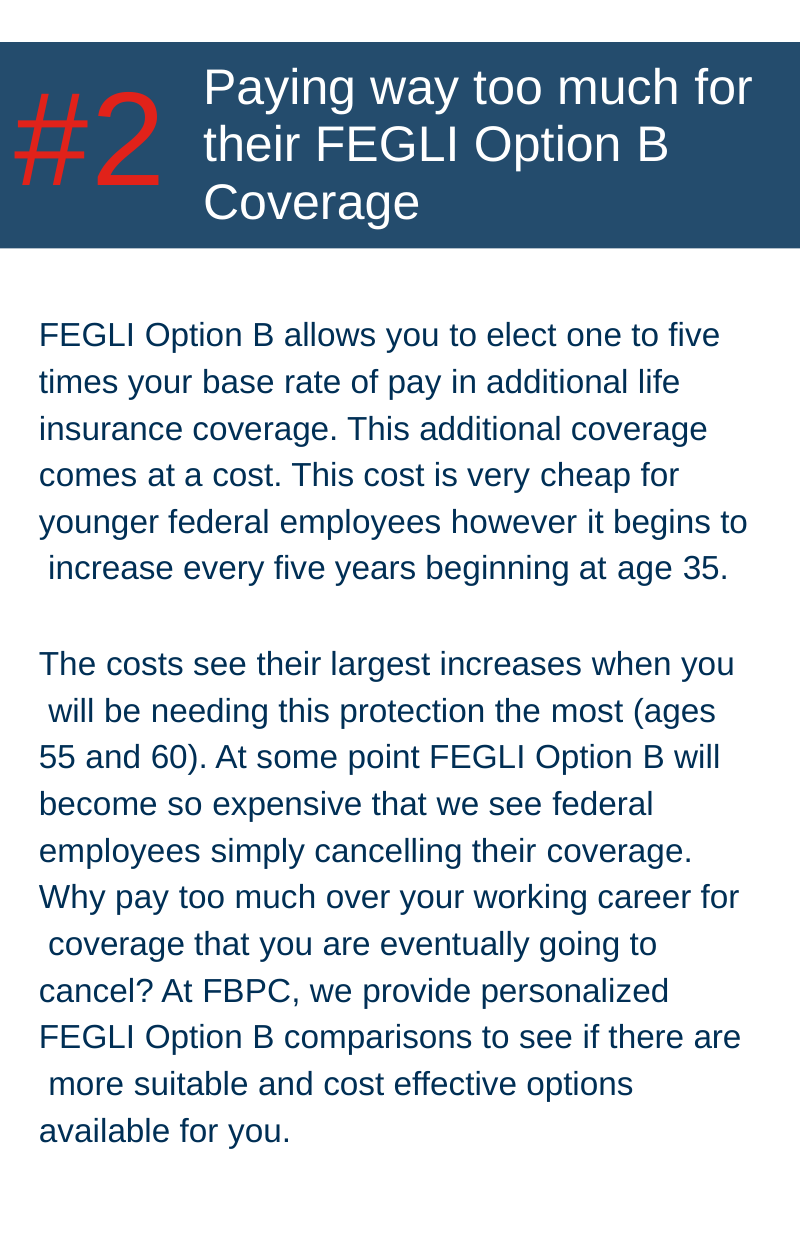

#2
# Paying way too much for  their FEGLI Option B  Coverage
FEGLI Option B allows you to elect one to five  times your base rate of pay in additional life  insurance coverage. This additional coverage  comes at a cost. This cost is very cheap for  younger federal employees however it begins to  increase every five years beginning at age 35.

The costs see their largest increases when you  will be needing this protection the most (ages  55 and 60). At some point FEGLI Option B will  become so expensive that we see federal  employees simply cancelling their coverage.
Why pay too much over your working career for  coverage that you are eventually going to  cancel? At FBPC, we provide personalized  FEGLI Option B comparisons to see if there are  more suitable and cost effective options  available for you.